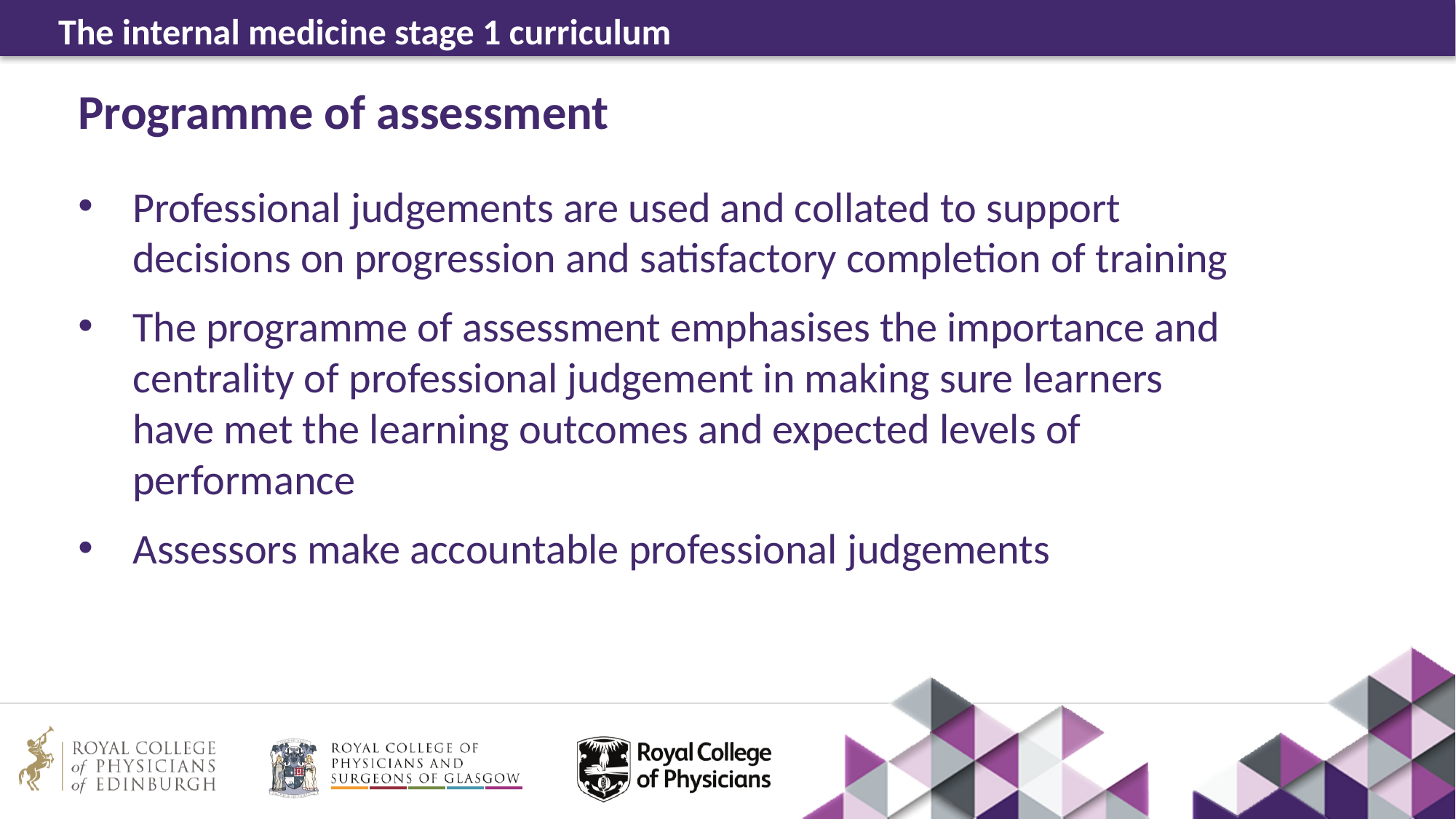

# Programme of assessment
Professional judgements are used and collated to support decisions on progression and satisfactory completion of training
The programme of assessment emphasises the importance and centrality of professional judgement in making sure learners have met the learning outcomes and expected levels of performance
Assessors make accountable professional judgements